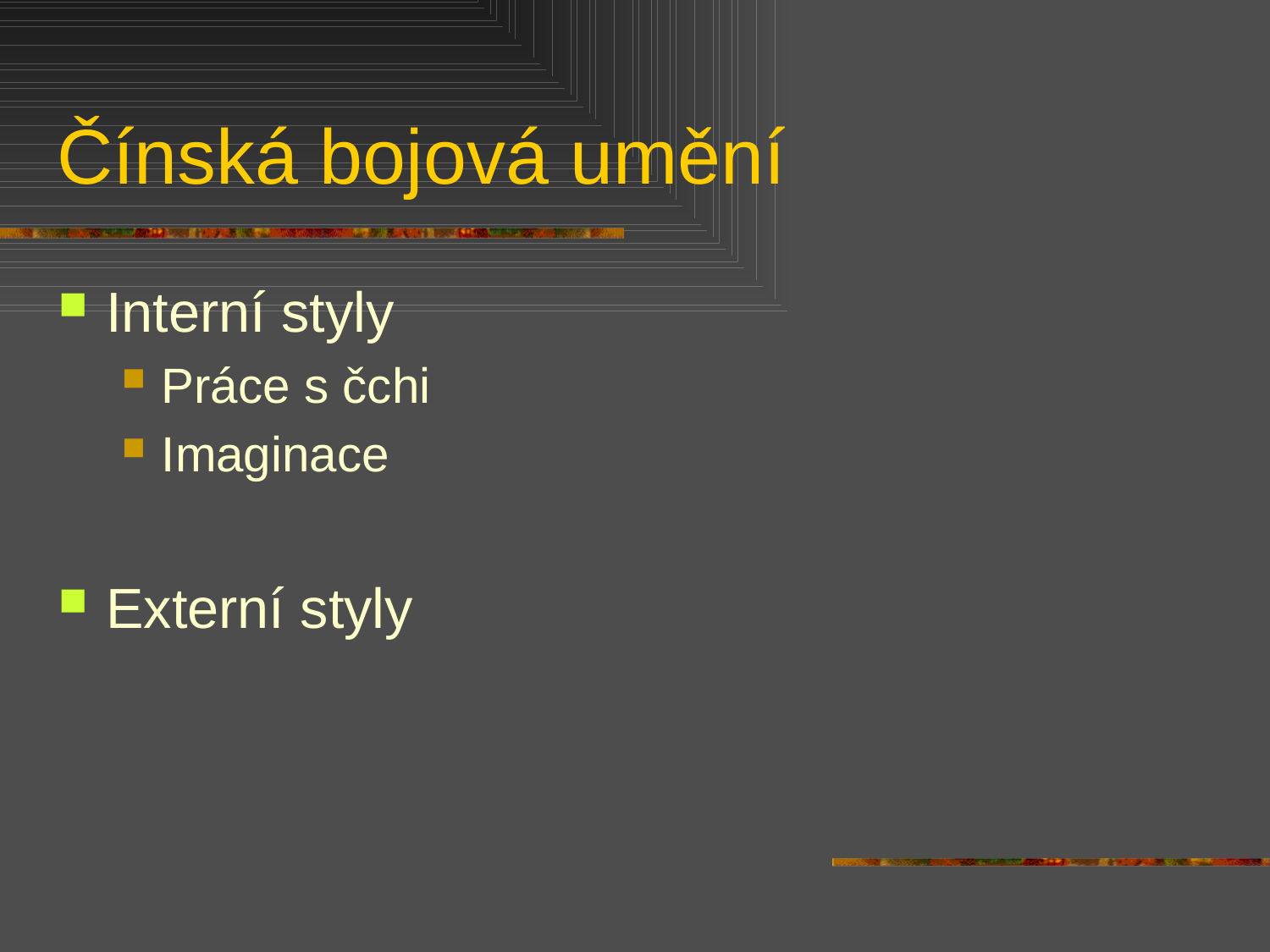

# Čínská bojová umění
Interní styly
Práce s čchi
Imaginace

Externí styly